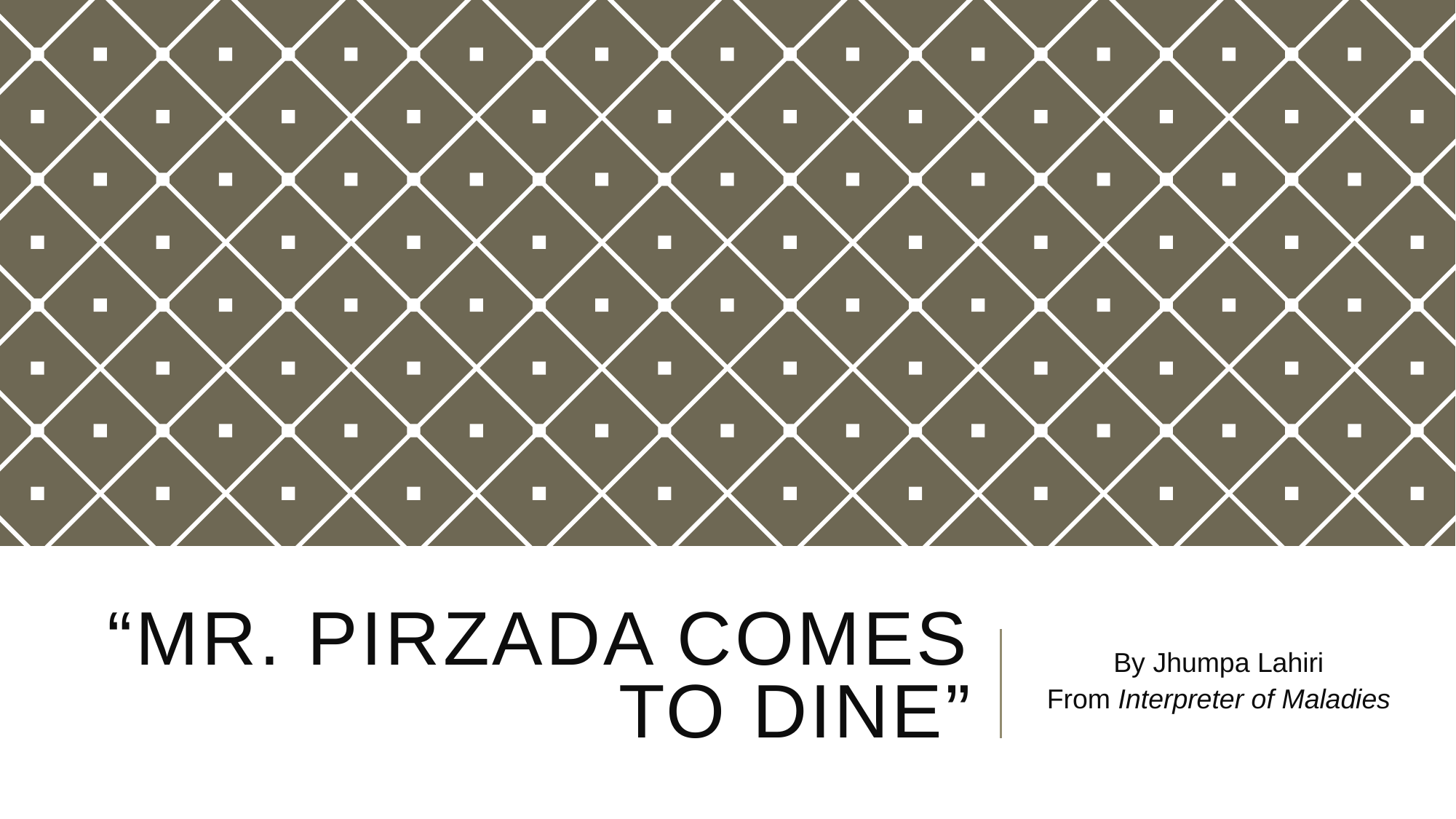

# “Mr. Pirzada comes to Dine”
By Jhumpa Lahiri
From Interpreter of Maladies